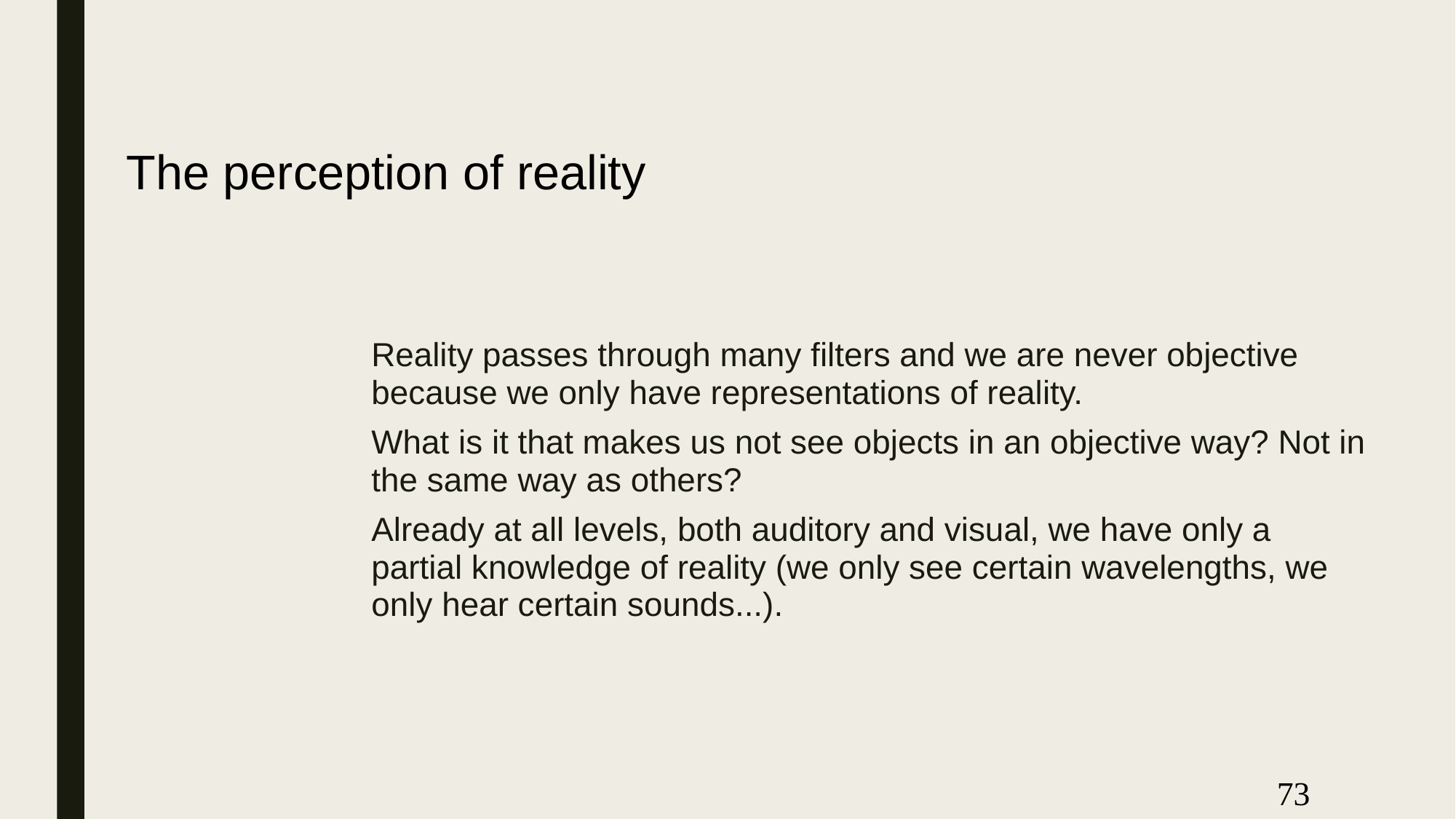

# The perception of reality
Reality passes through many filters and we are never objective because we only have representations of reality.
What is it that makes us not see objects in an objective way? Not in the same way as others?
Already at all levels, both auditory and visual, we have only a partial knowledge of reality (we only see certain wavelengths, we only hear certain sounds...).
73